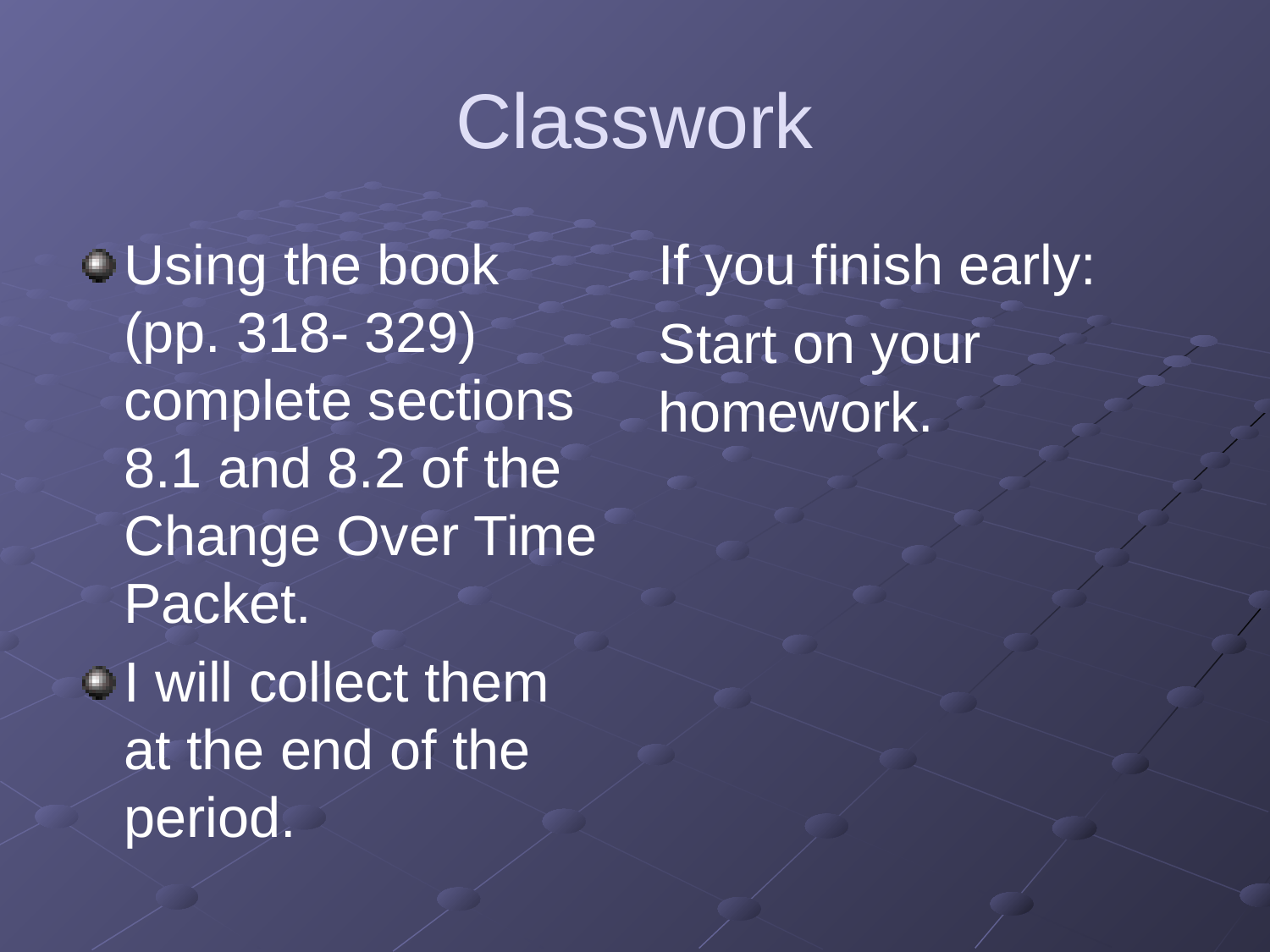

# Classwork
Using the book (pp. 318- 329) complete sections 8.1 and 8.2 of the Change Over Time Packet.
I will collect them at the end of the period.
If you finish early:
Start on your homework.